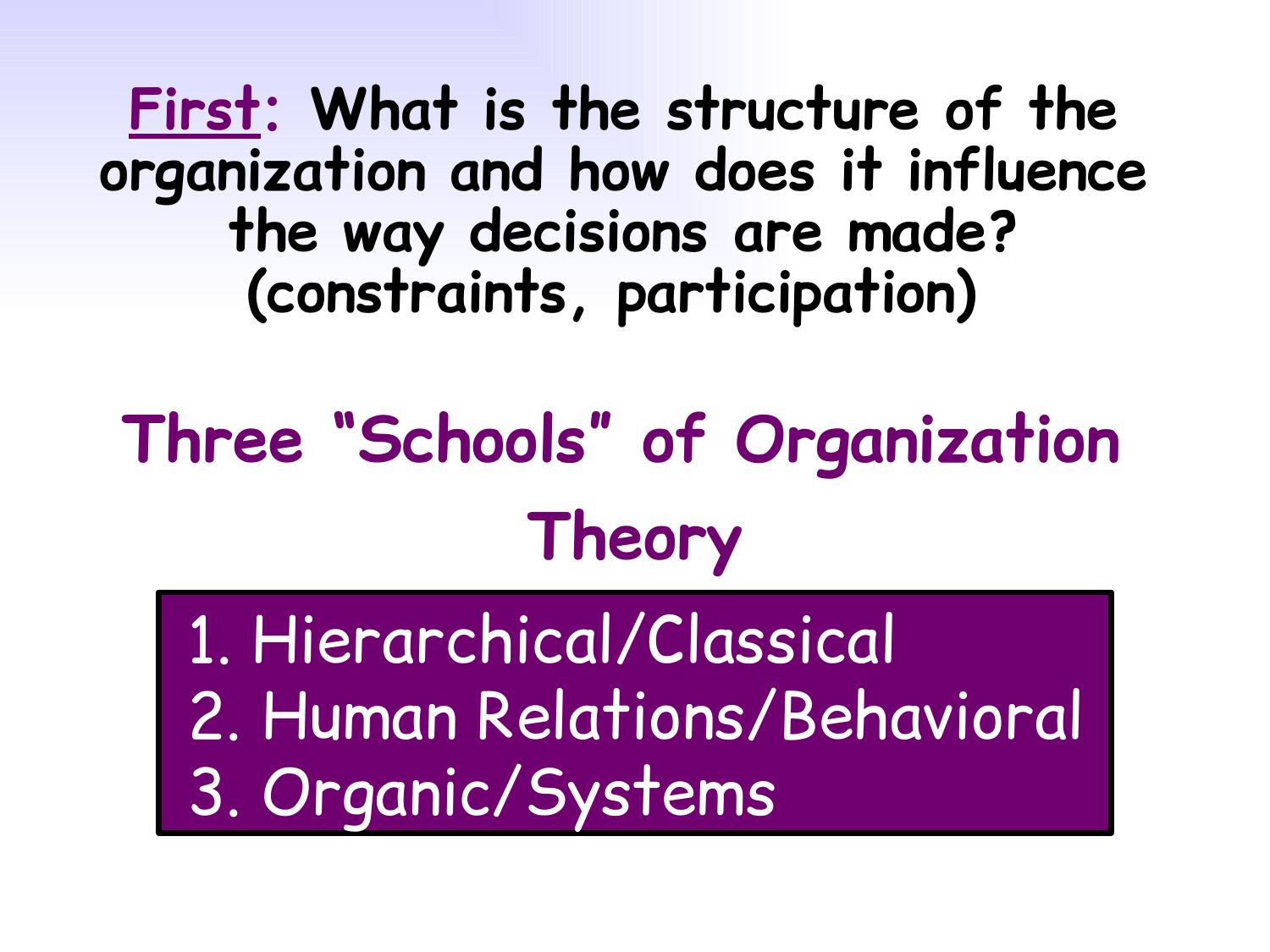

First: What is the structure of the organization and how does it influence the way decisions are made? (constraints, participation)

Three “Schools” of Organization

Theory

 Hierarchical/Classical
 Human Relations/Behavioral
 Organic/Systems